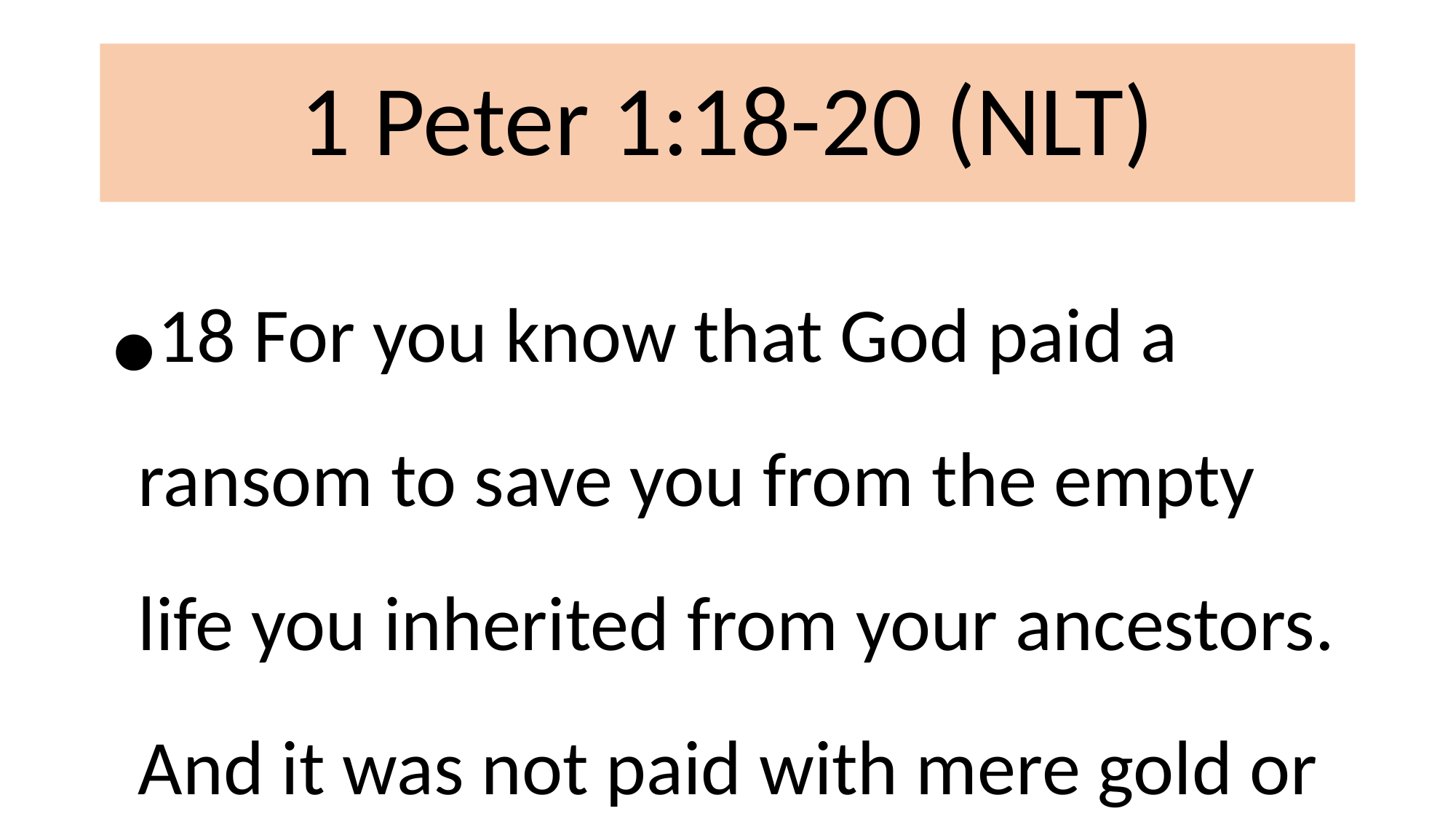

# 1 Peter 1:18-20 (NLT)
18 For you know that God paid a ransom to save you from the empty life you inherited from your ancestors. And it was not paid with mere gold or silver, which lose their value.